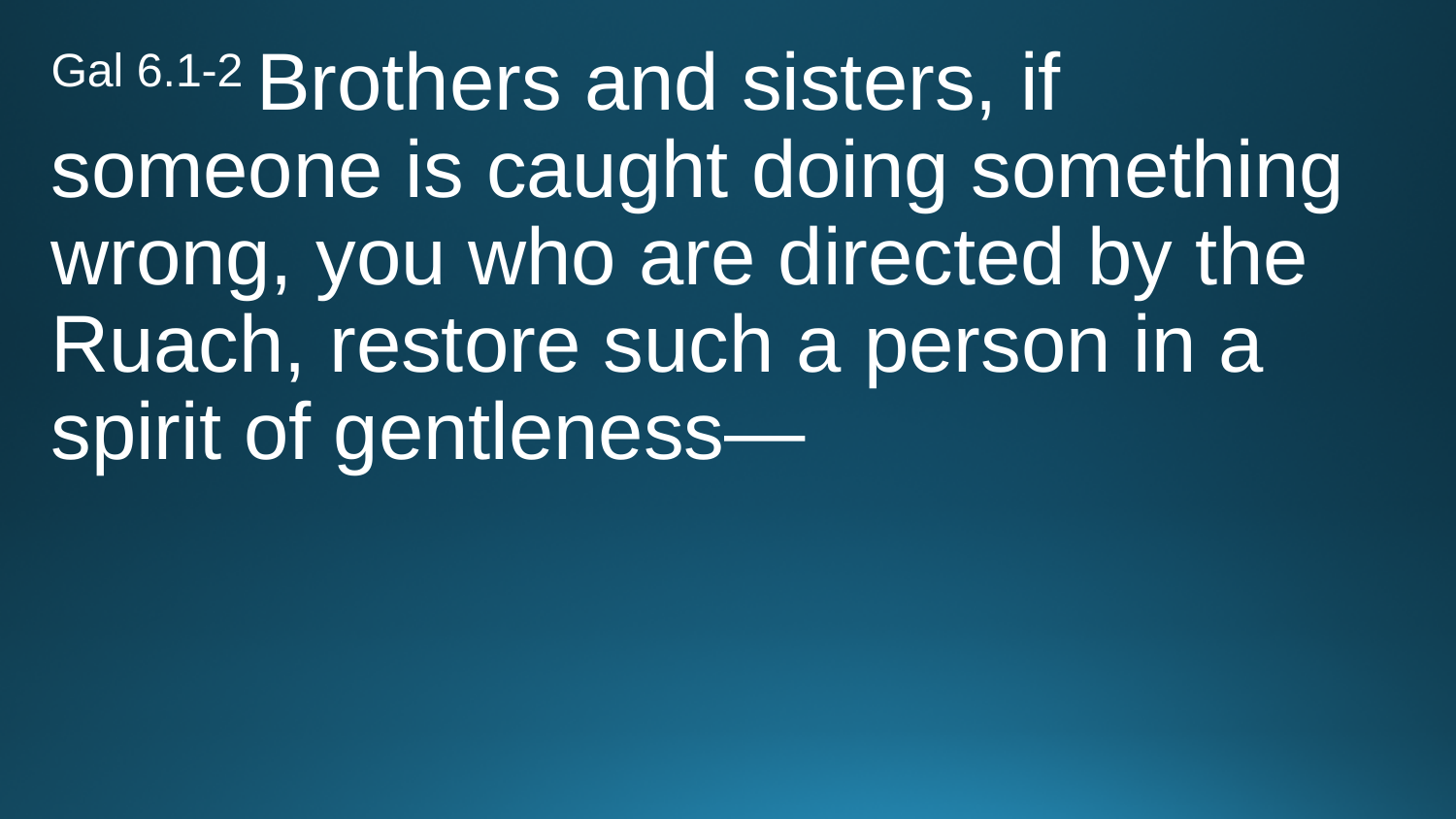

Gal 6.1-2 Brothers and sisters, if someone is caught doing something wrong, you who are directed by the Ruach, restore such a person in a spirit of gentleness—